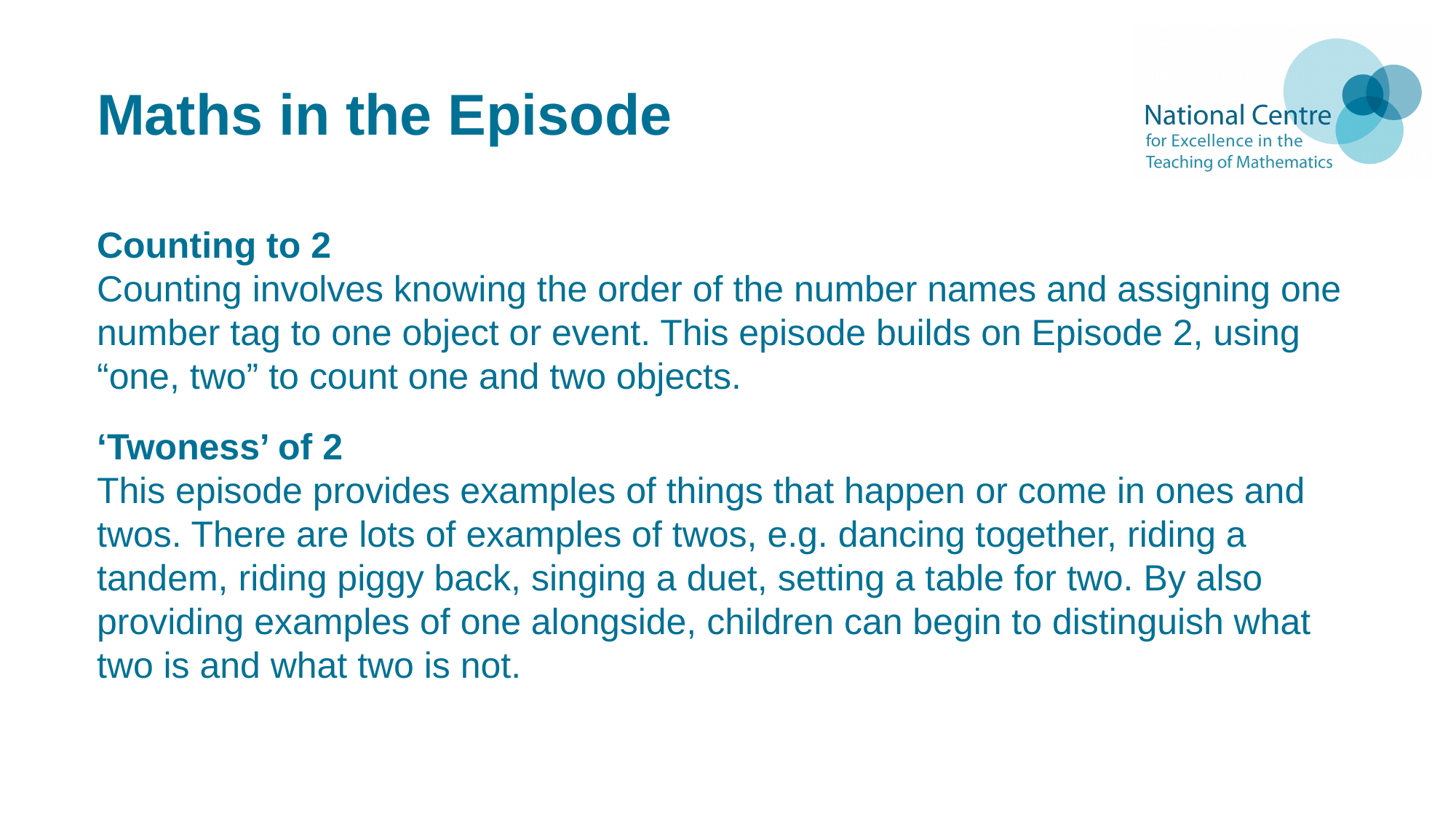

# Maths in the Episode
Counting to 2
Counting involves knowing the order of the number names and assigning one number tag to one object or event. This episode builds on Episode 2, using “one, two” to count one and two objects.
‘Twoness’ of 2
This episode provides examples of things that happen or come in ones and twos. There are lots of examples of twos, e.g. dancing together, riding a tandem, riding piggy back, singing a duet, setting a table for two. By also providing examples of one alongside, children can begin to distinguish what two is and what two is not.